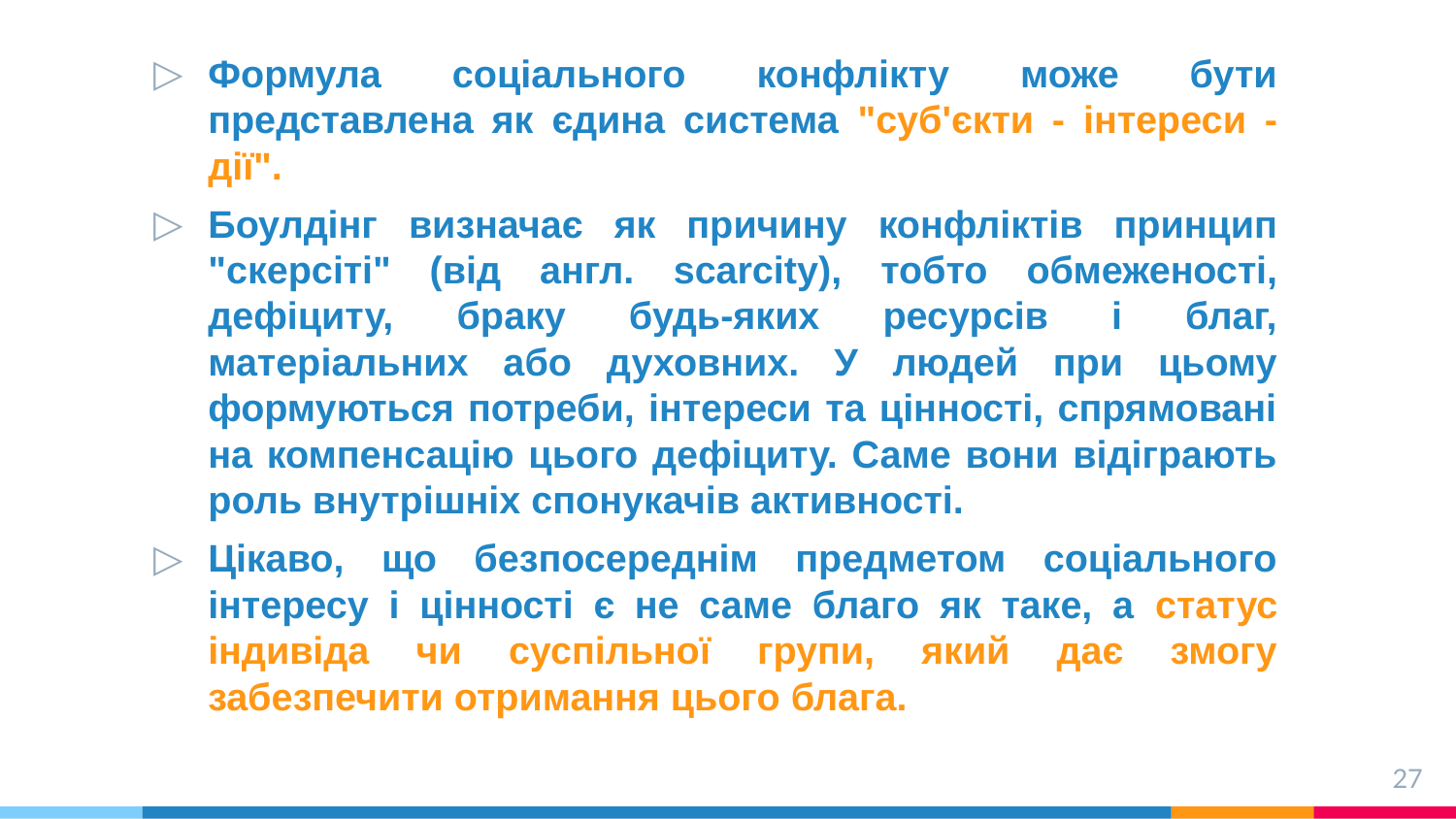

Формула соціального конфлікту може бути представлена як єдина система "суб'єкти - інтереси - дії".
Боулдінг визначає як причину конфліктів принцип "скерсіті" (від англ. scarcity), тобто обмеженості, дефіциту, браку будь-яких ресурсів і благ, матеріальних або духовних. У людей при цьому формуються потреби, інтереси та цінності, спрямовані на компенсацію цього дефіциту. Саме вони відіграють роль внутрішніх спонукачів активності.
Цікаво, що безпосереднім предметом соціального інтересу і цінності є не саме благо як таке, а статус індивіда чи суспільної групи, який дає змогу забезпечити отримання цього блага.
27